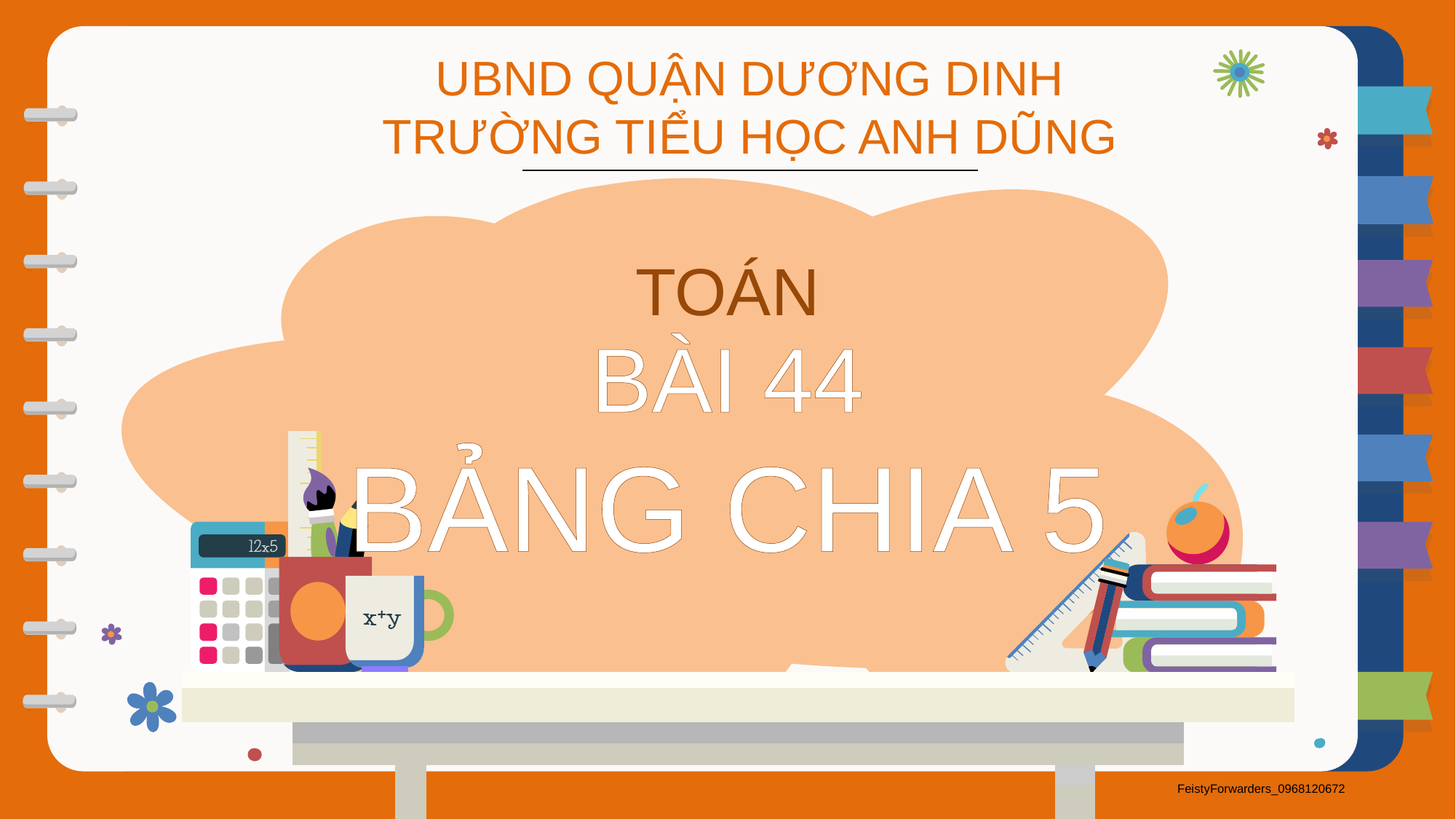

UBND QUẬN DƯƠNG DINH
TRƯỜNG TIỂU HỌC ANH DŨNG
TOÁN
BÀI 44
BẢNG CHIA 5